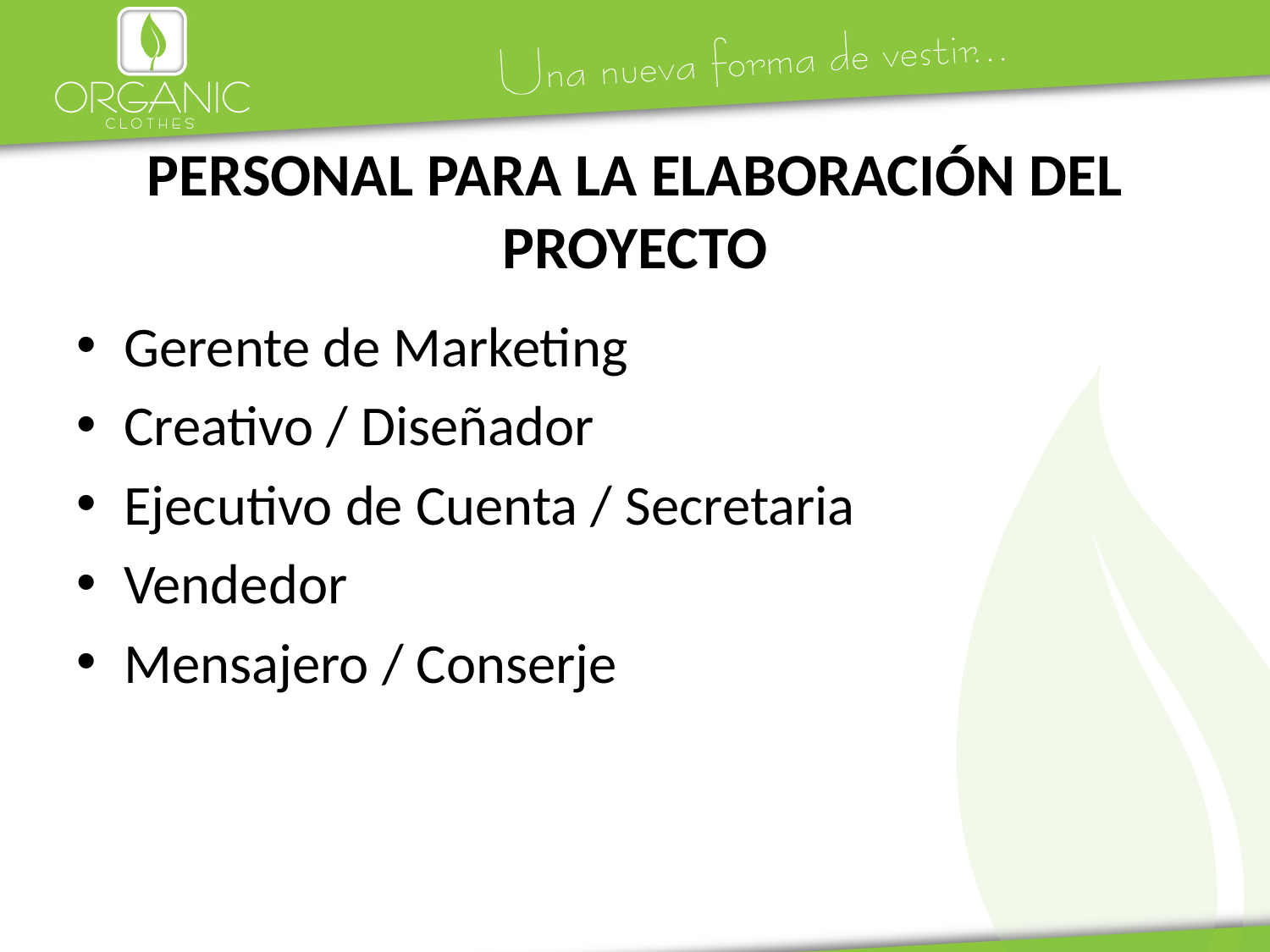

# PERSONAL PARA LA ELABORACIÓN DEL PROYECTO
Gerente de Marketing
Creativo / Diseñador
Ejecutivo de Cuenta / Secretaria
Vendedor
Mensajero / Conserje